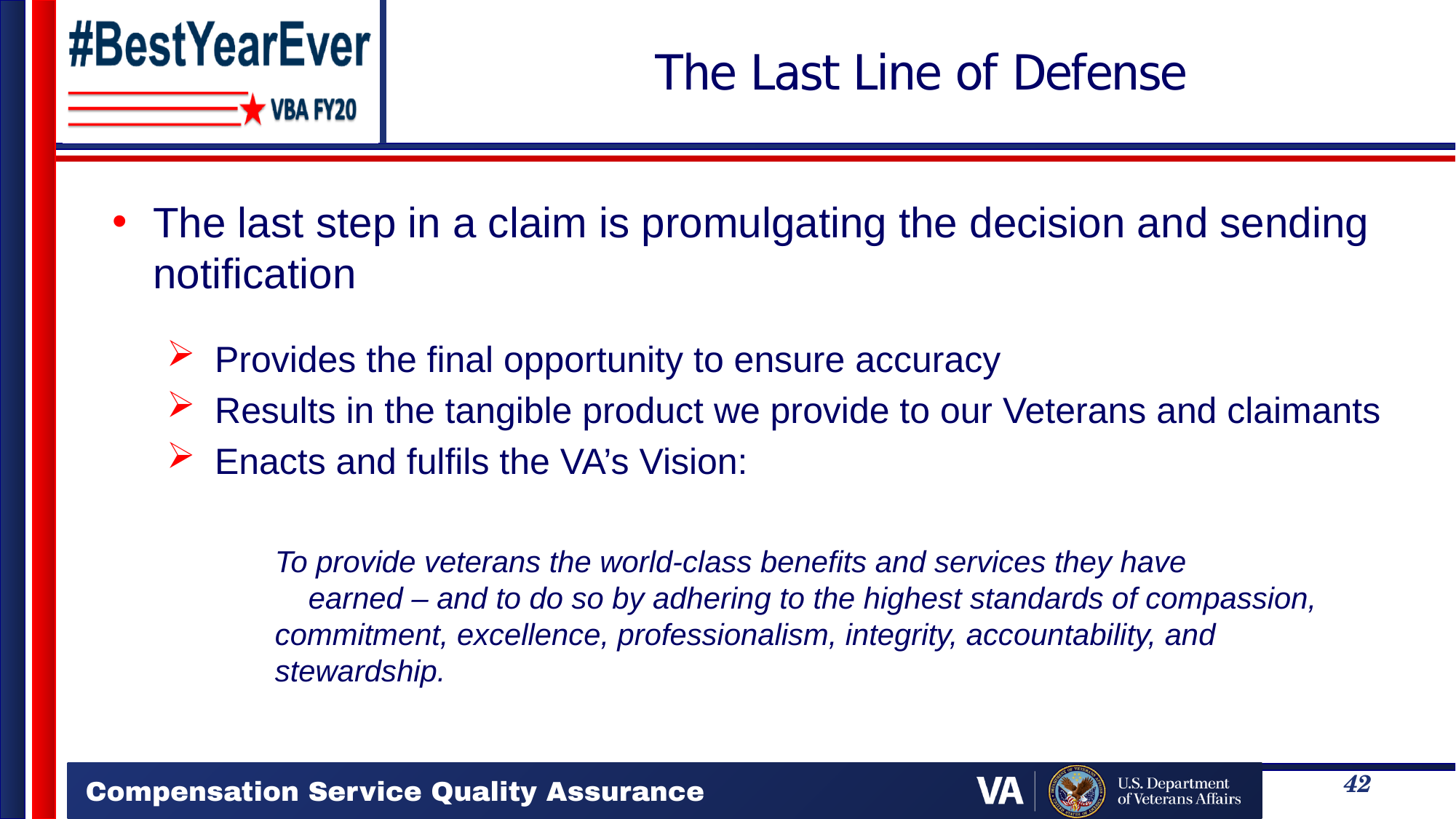

# The Last Line of Defense
The last step in a claim is promulgating the decision and sending notification

Provides the final opportunity to ensure accuracy
Results in the tangible product we provide to our Veterans and claimants
Enacts and fulfils the VA’s Vision:

To provide veterans the world-class benefits and services they have                              earned – and to do so by adhering to the highest standards of compassion, commitment, excellence, professionalism, integrity, accountability, and    stewardship.

42